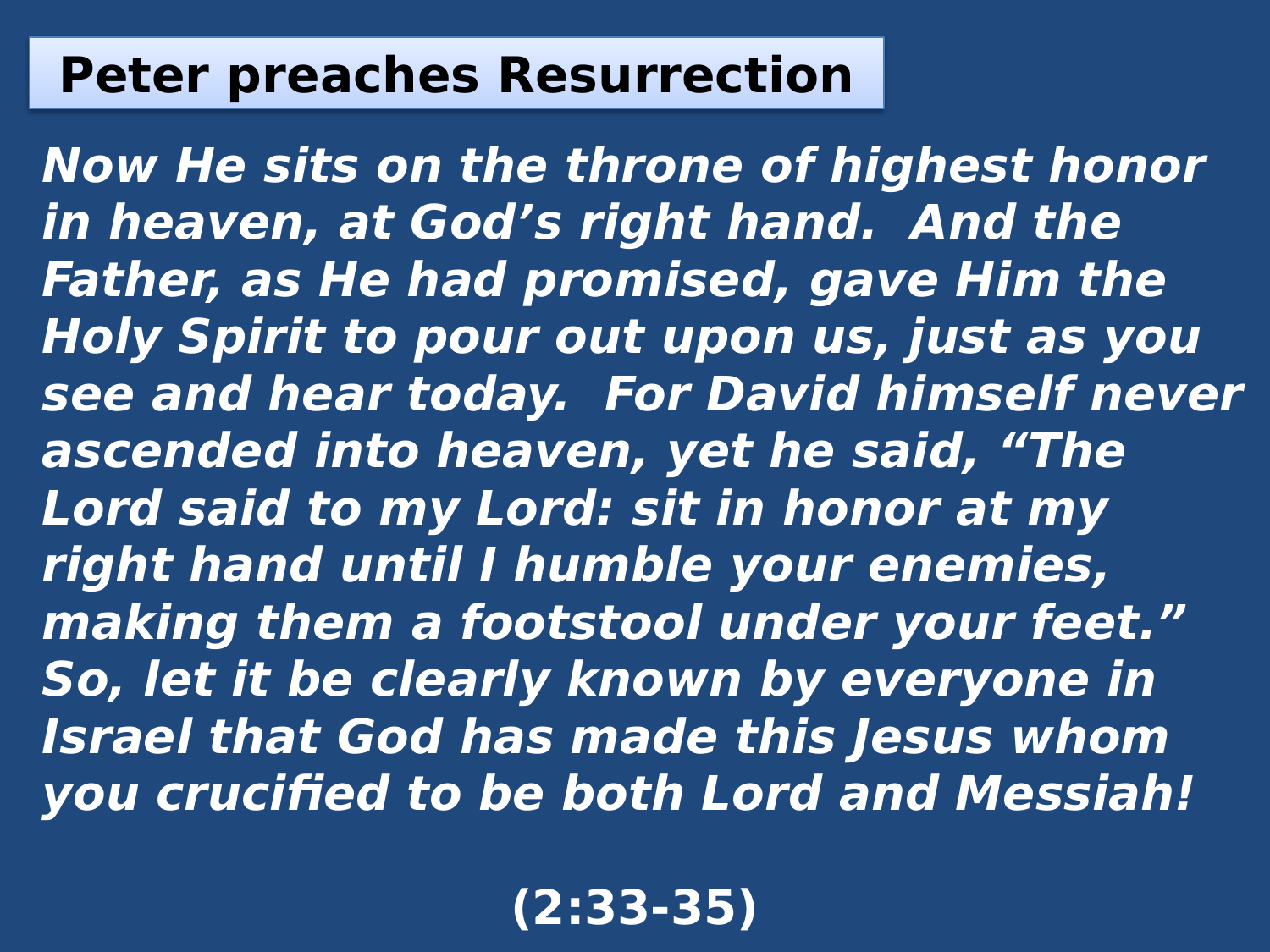

Peter preaches Resurrection
Now He sits on the throne of highest honor in heaven, at God’s right hand.  And the Father, as He had promised, gave Him the Holy Spirit to pour out upon us, just as you see and hear today.  For David himself never ascended into heaven, yet he said, “The Lord said to my Lord: sit in honor at my right hand until I humble your enemies, making them a footstool under your feet.”
So, let it be clearly known by everyone in Israel that God has made this Jesus whom you crucified to be both Lord and Messiah!											             (2:33-35)